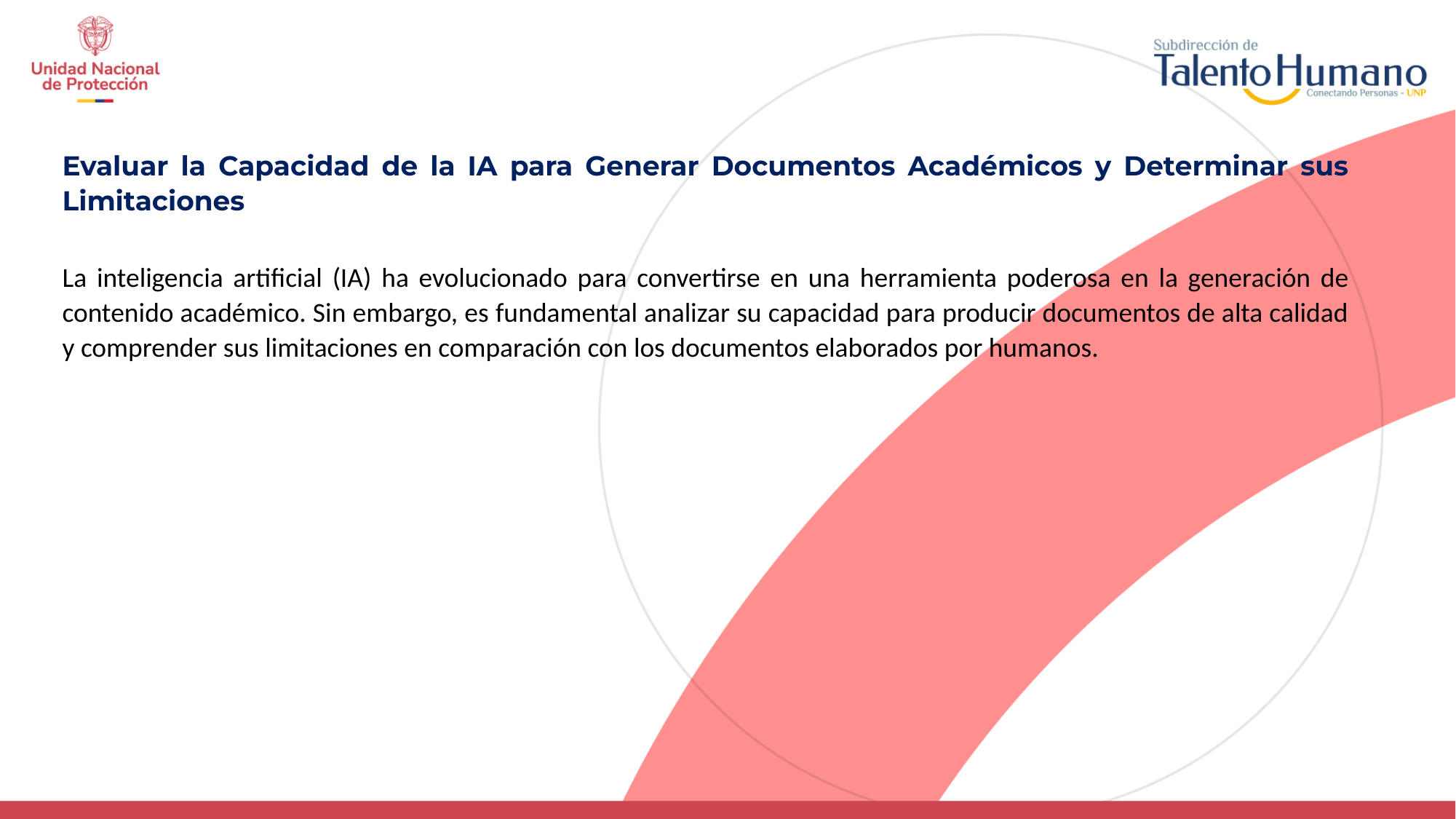

Evaluar la Capacidad de la IA para Generar Documentos Académicos y Determinar sus Limitaciones

La inteligencia artificial (IA) ha evolucionado para convertirse en una herramienta poderosa en la generación de contenido académico. Sin embargo, es fundamental analizar su capacidad para producir documentos de alta calidad y comprender sus limitaciones en comparación con los documentos elaborados por humanos.